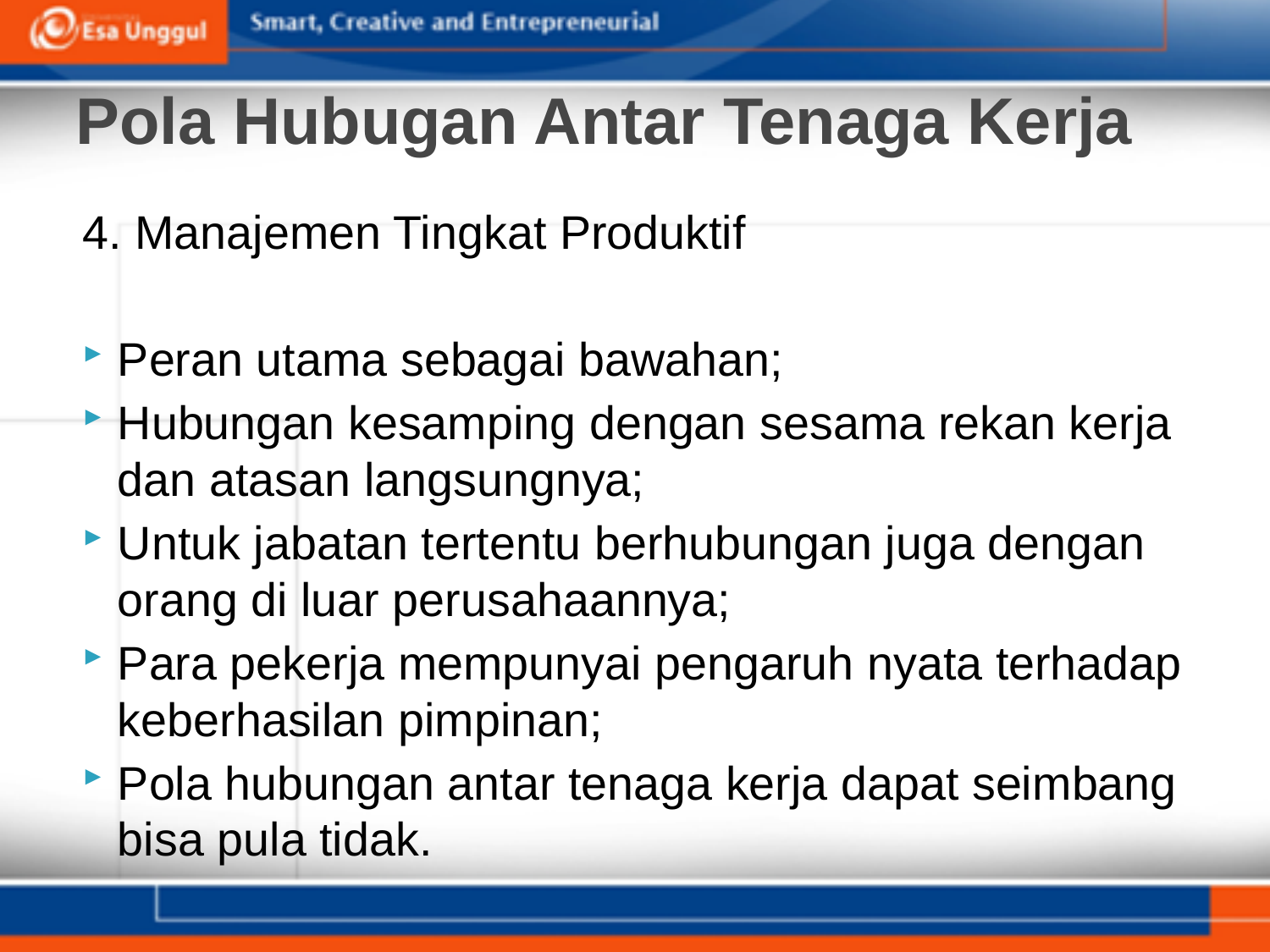

# Pola Hubugan Antar Tenaga Kerja
4. Manajemen Tingkat Produktif

Peran utama sebagai bawahan;
Hubungan kesamping dengan sesama rekan kerja dan atasan langsungnya;
Untuk jabatan tertentu berhubungan juga dengan orang di luar perusahaannya;
Para pekerja mempunyai pengaruh nyata terhadap keberhasilan pimpinan;
Pola hubungan antar tenaga kerja dapat seimbang bisa pula tidak.